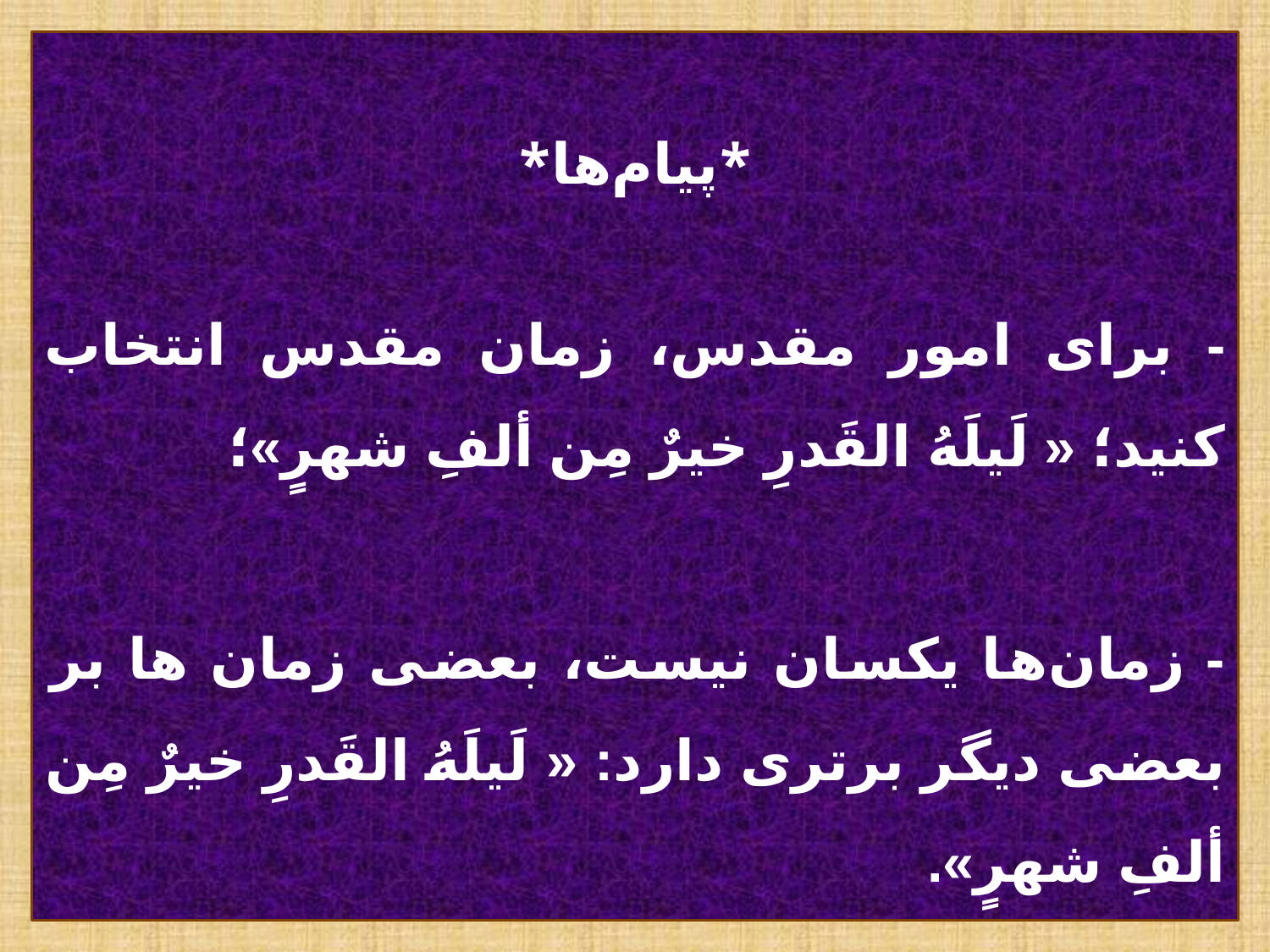

*پیام‌ها*

- برای امور مقدس، زمان مقدس انتخاب کنید؛ « لَیلَهُ القَدرِ خیرٌ مِن ألفِ شهرٍ»؛

- زمان‌ها یکسان نیست، بعضی زمان ها بر بعضی دیگر برتری دارد: « لَیلَهُ القَدرِ خیرٌ مِن ألفِ شهرٍ».